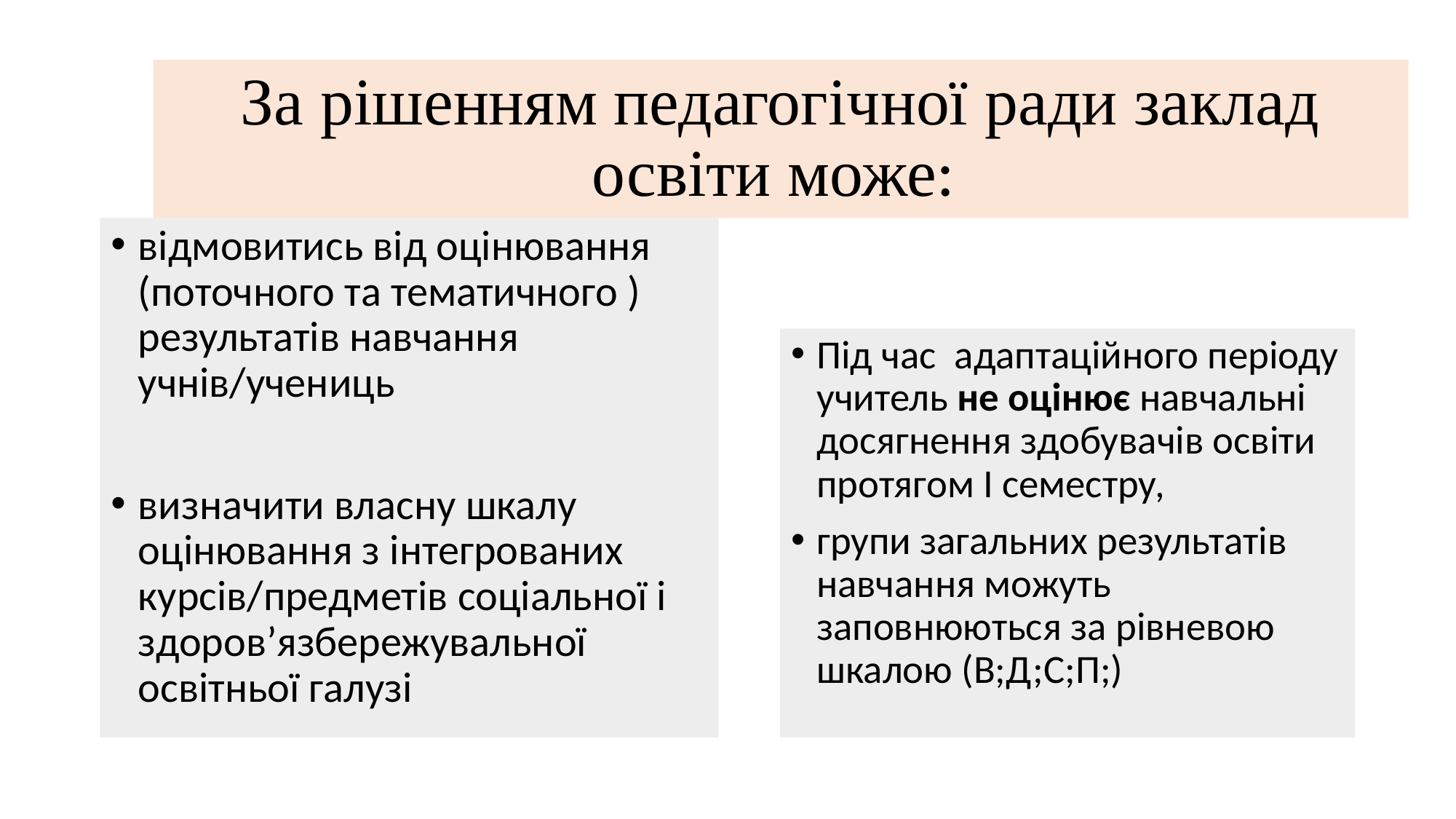

# За рішенням педагогічної ради заклад освіти може:
відмовитись від оцінювання (поточного та тематичного )  результатів навчання учнів/учениць

визначити власну шкалу оцінювання з інтегрованих курсів/предметів соціальної і здоров’язбережувальної освітньої галузі
Під час  адаптаційного періоду учитель не оцінює навчальні досягнення здобувачів освіти протягом І семестру,
групи загальних результатів навчання можуть заповнюються за рівневою шкалою (В;Д;С;П;)